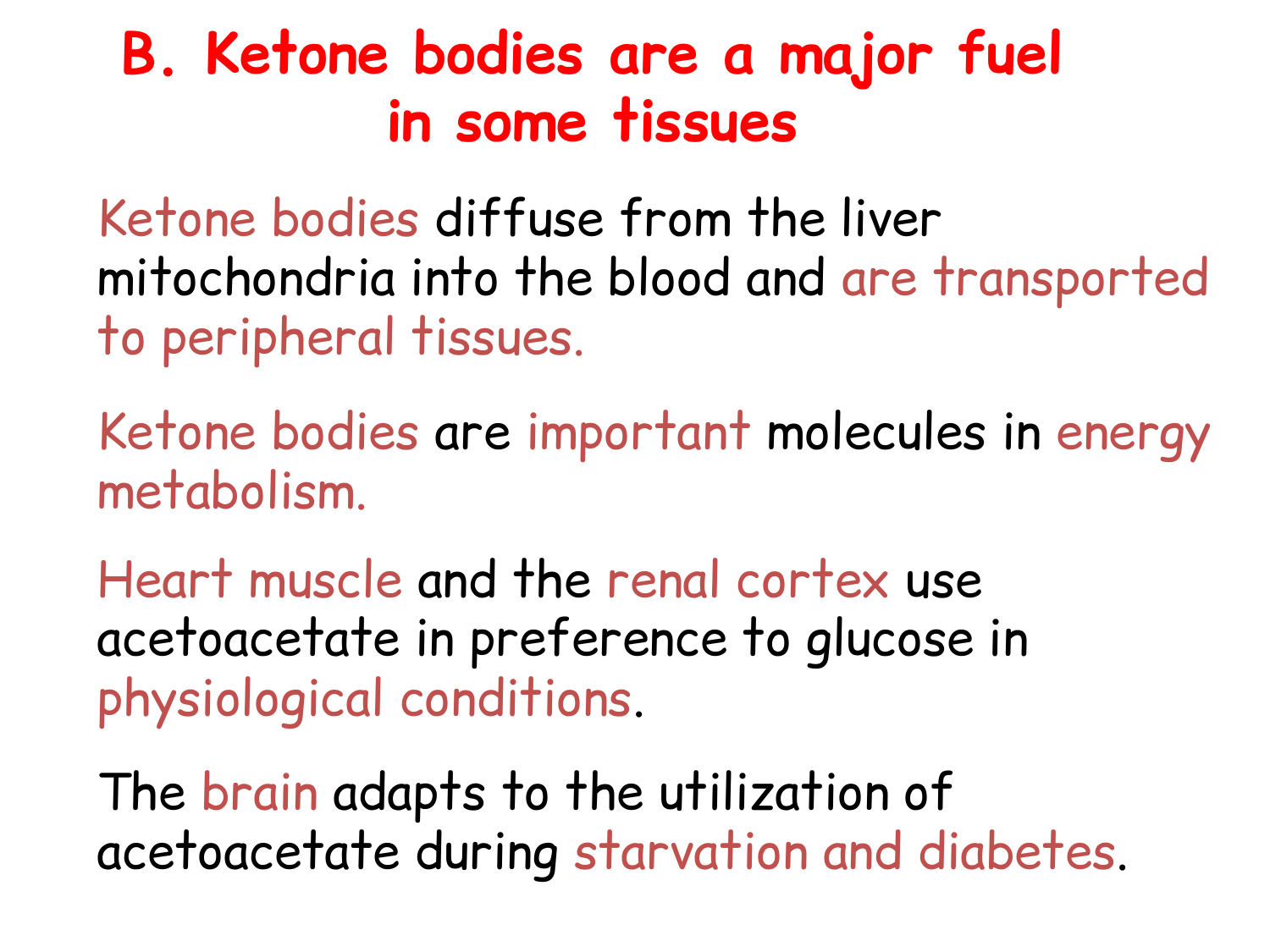

B. Ketone bodies are a major fuel in some tissues
Ketone bodies diffuse from the liver mitochondria into the blood and are transported to peripheral tissues.

Ketone bodies are important molecules in energy metabolism.

Heart muscle and the renal cortex use acetoacetate in preference to glucose in physiological conditions.

The brain adapts to the utilization of acetoacetate during starvation and diabetes.